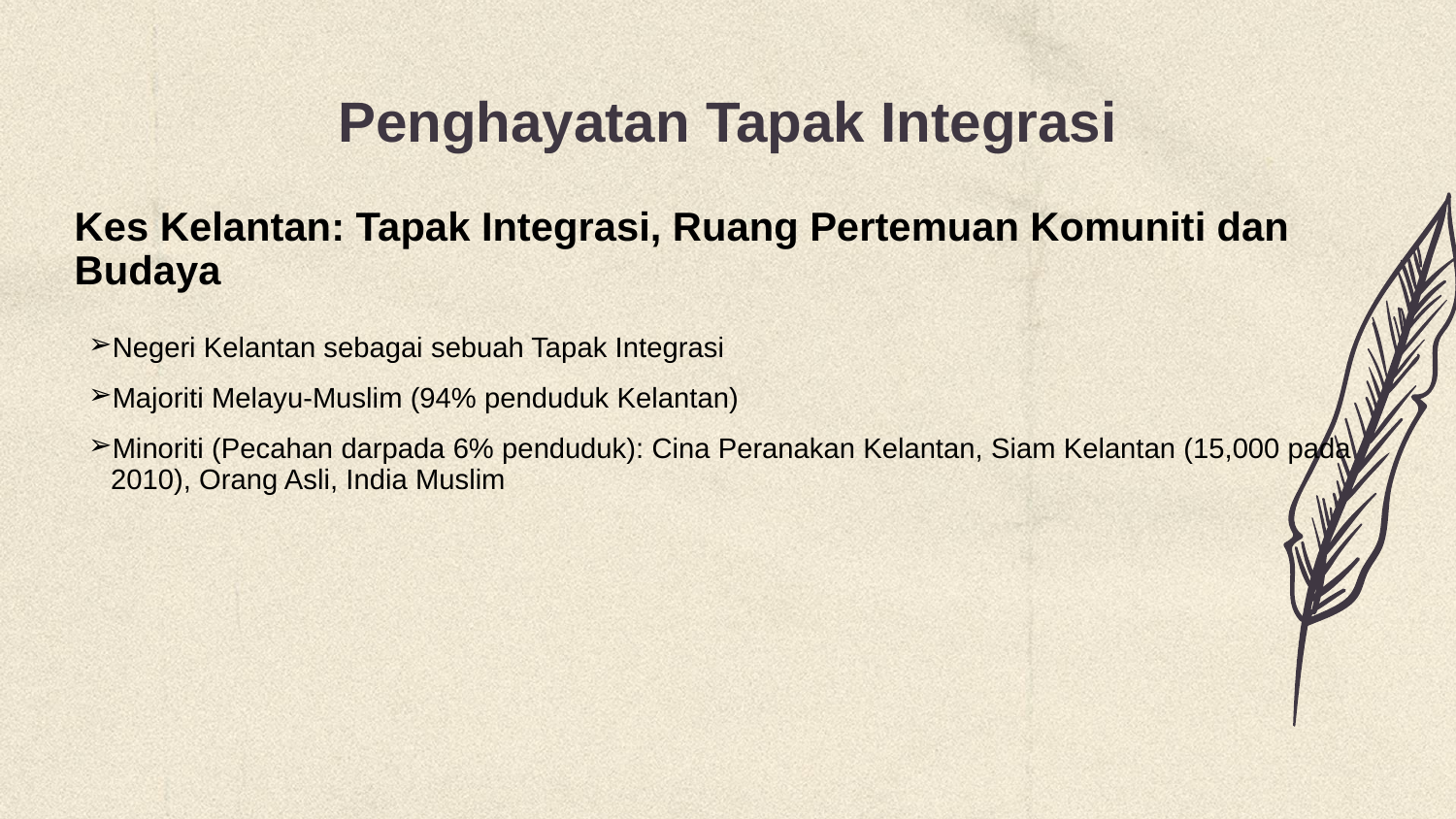

# Penghayatan Tapak Integrasi
Kes Kelantan: Tapak Integrasi, Ruang Pertemuan Komuniti dan Budaya

Negeri Kelantan sebagai sebuah Tapak Integrasi
Majoriti Melayu-Muslim (94% penduduk Kelantan)
Minoriti (Pecahan darpada 6% penduduk): Cina Peranakan Kelantan, Siam Kelantan (15,000 pada 2010), Orang Asli, India Muslim